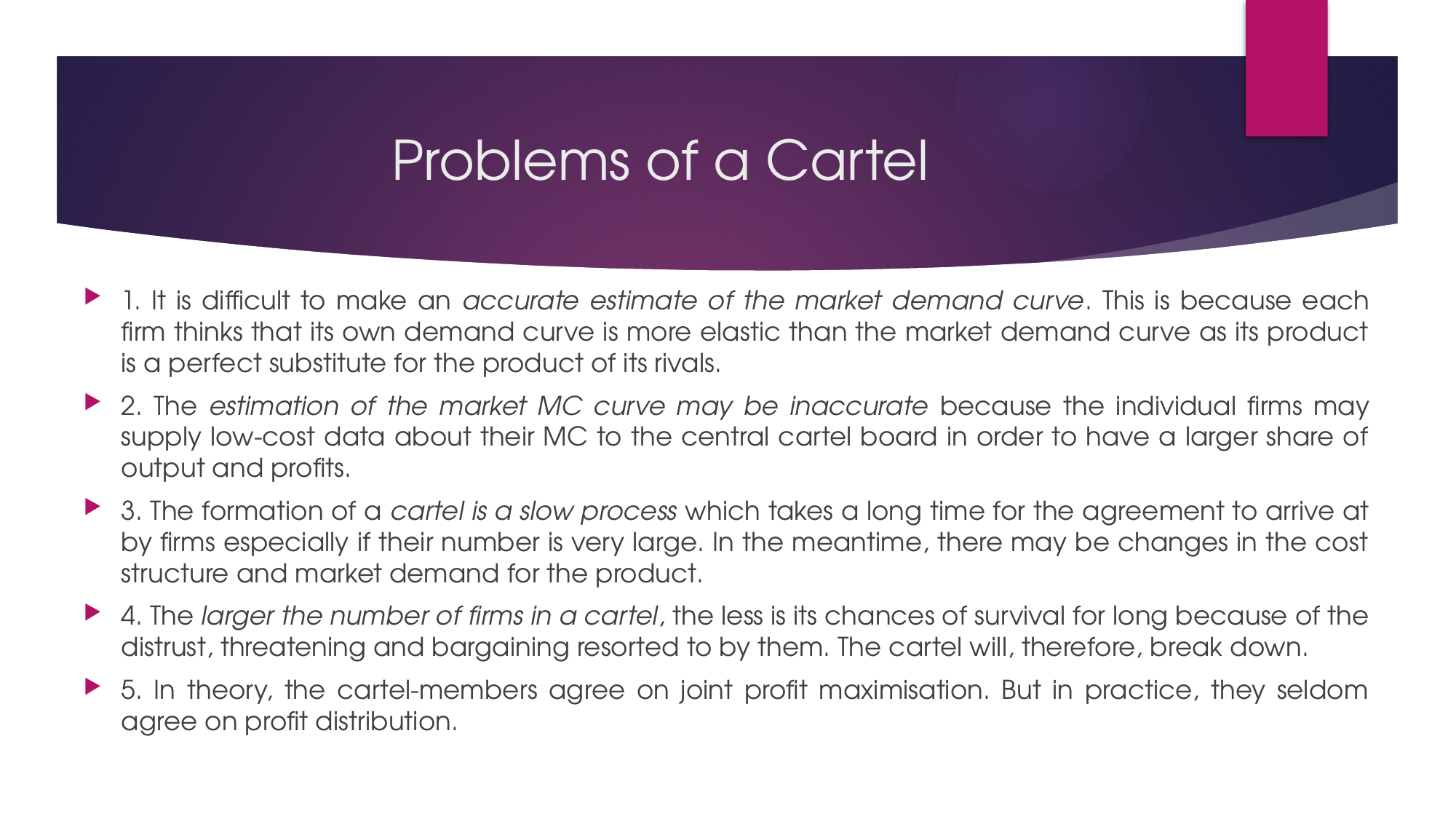

# Problems of a Cartel
1. It is difficult to make an accurate estimate of the market demand curve. This is because each firm thinks that its own demand curve is more elastic than the market demand curve as its product is a perfect substitute for the product of its rivals.
2. The estimation of the market MC curve may be inaccurate because the individual firms may supply low-cost data about their MC to the central cartel board in order to have a larger share of output and profits.
3. The formation of a cartel is a slow process which takes a long time for the agreement to arrive at by firms especially if their number is very large. In the meantime, there may be changes in the cost structure and market demand for the product.
4. The larger the number of firms in a cartel, the less is its chances of survival for long because of the distrust, threatening and bargaining resorted to by them. The cartel will, therefore, break down.
5. In theory, the cartel-members agree on joint profit maximisation. But in practice, they seldom agree on profit distribution.